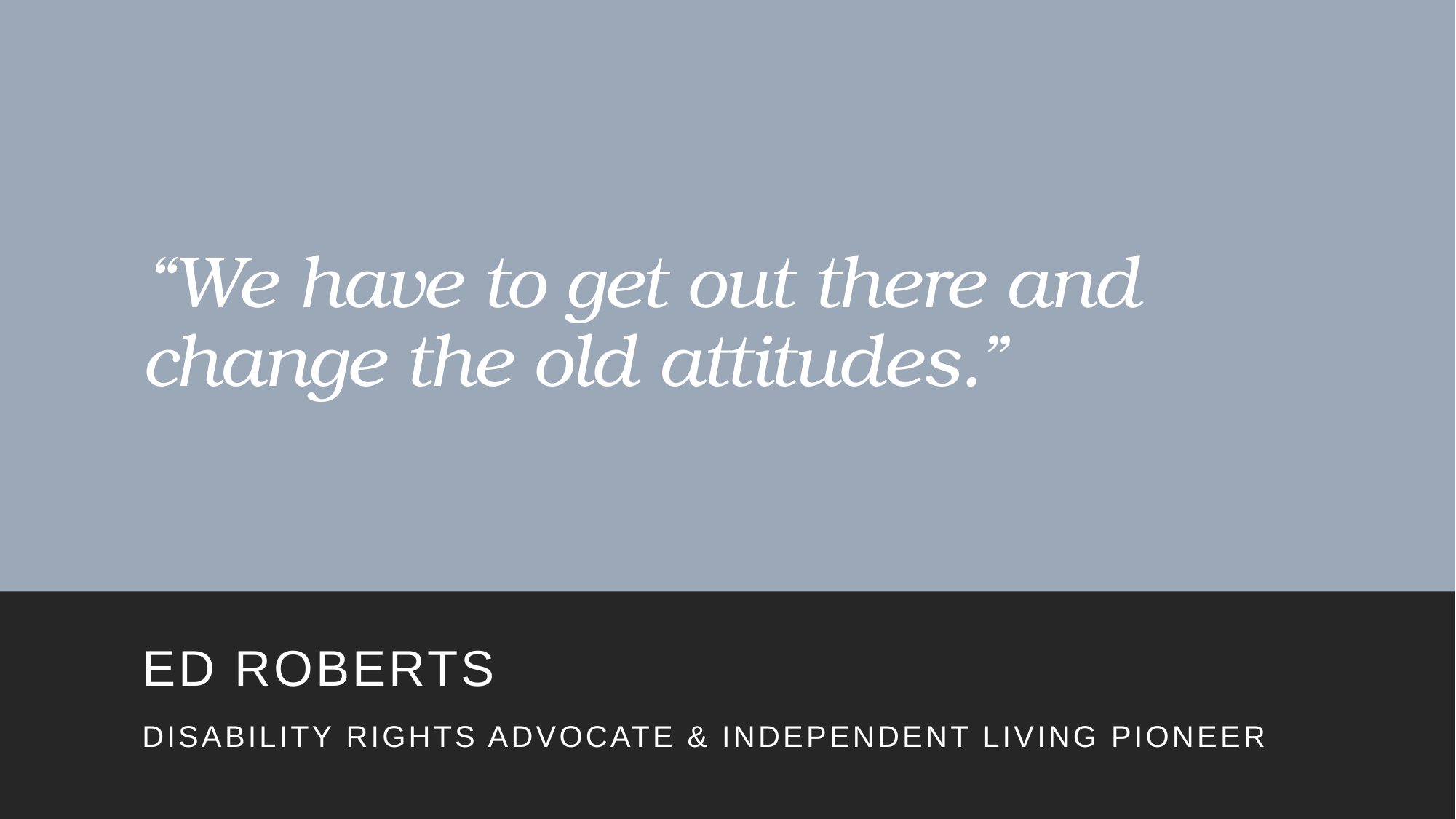

# “We have to get out there and change the old attitudes.”

Ed Roberts
Disability rights advocate & independent living pioneer